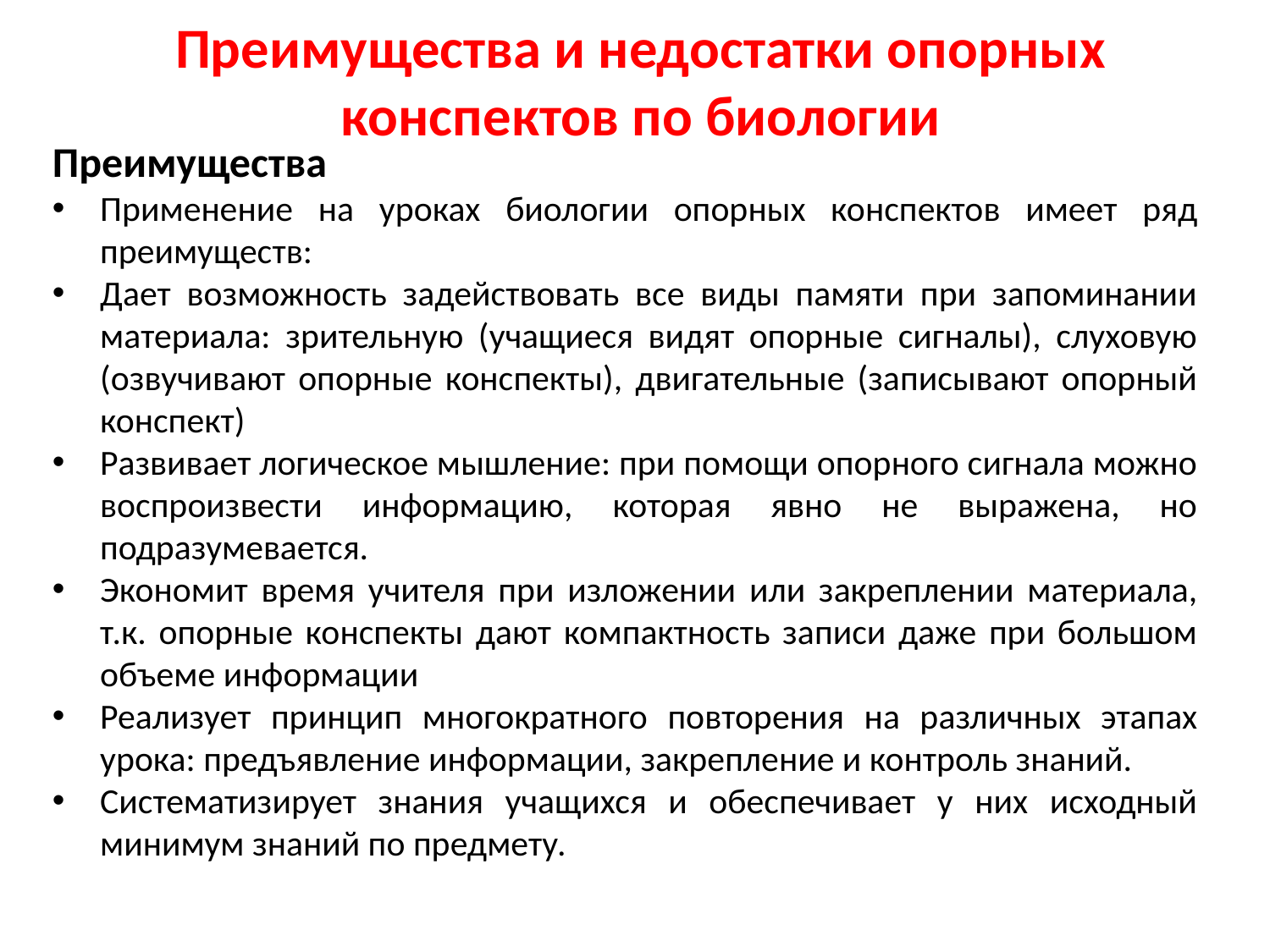

# Преимущества и недостатки опорных конспектов по биологии
Преимущества
Применение на уроках биологии опорных конспектов имеет ряд преимуществ:
Дает возможность задействовать все виды памяти при запоминании материала: зрительную (учащиеся видят опорные сигналы), слуховую (озвучивают опорные конспекты), двигательные (записывают опорный конспект)
Развивает логическое мышление: при помощи опорного сигнала можно воспроизвести информацию, которая явно не выражена, но подразумевается.
Экономит время учителя при изложении или закреплении материала, т.к. опорные конспекты дают компактность записи даже при большом объеме информации
Реализует принцип многократного повторения на различных этапах урока: предъявление информации, закрепление и контроль знаний.
Систематизирует знания учащихся и обеспечивает у них исходный минимум знаний по предмету.